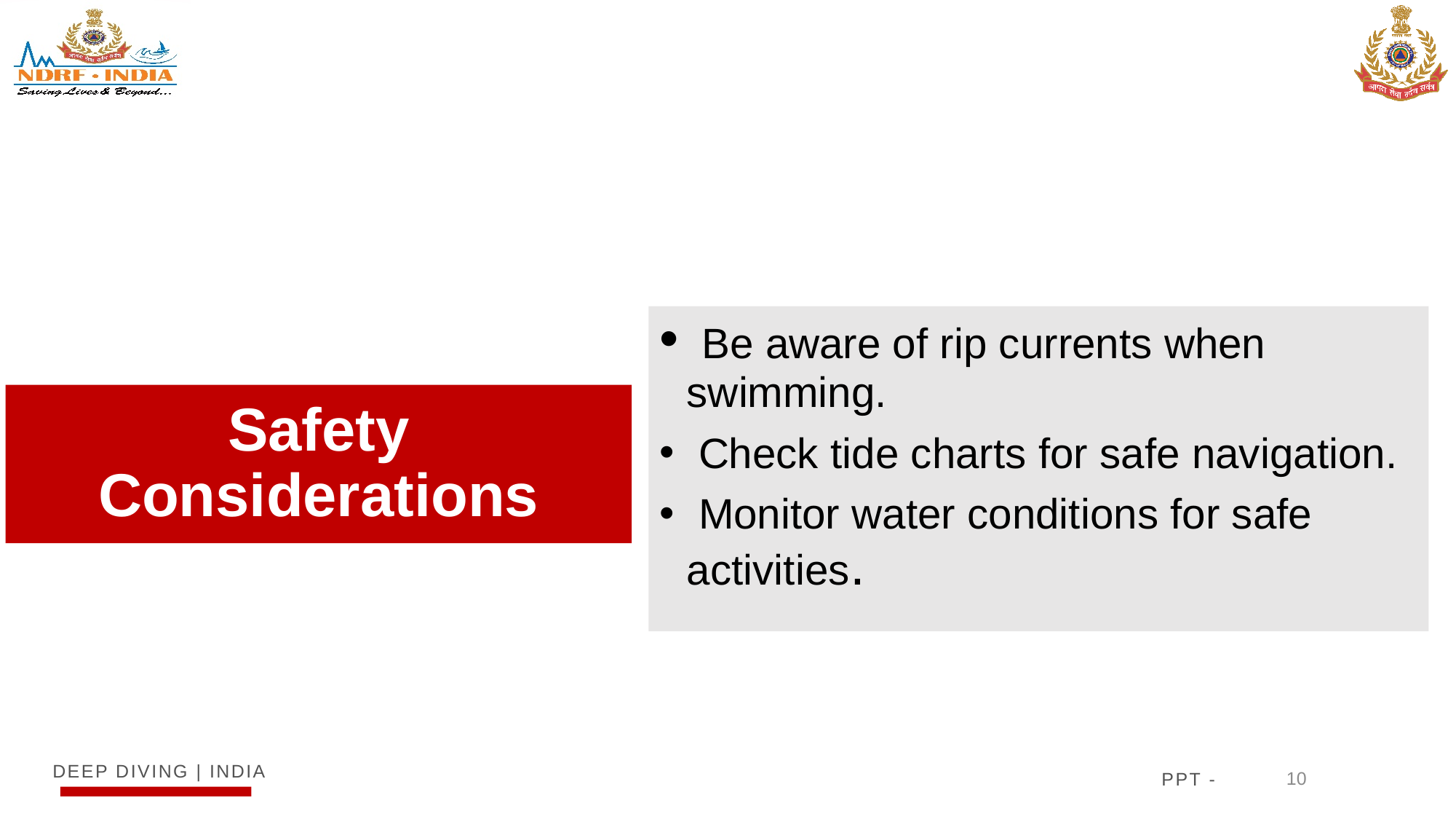

Be aware of rip currents when swimming.
 Check tide charts for safe navigation.
 Monitor water conditions for safe activities.
# Safety Considerations
10